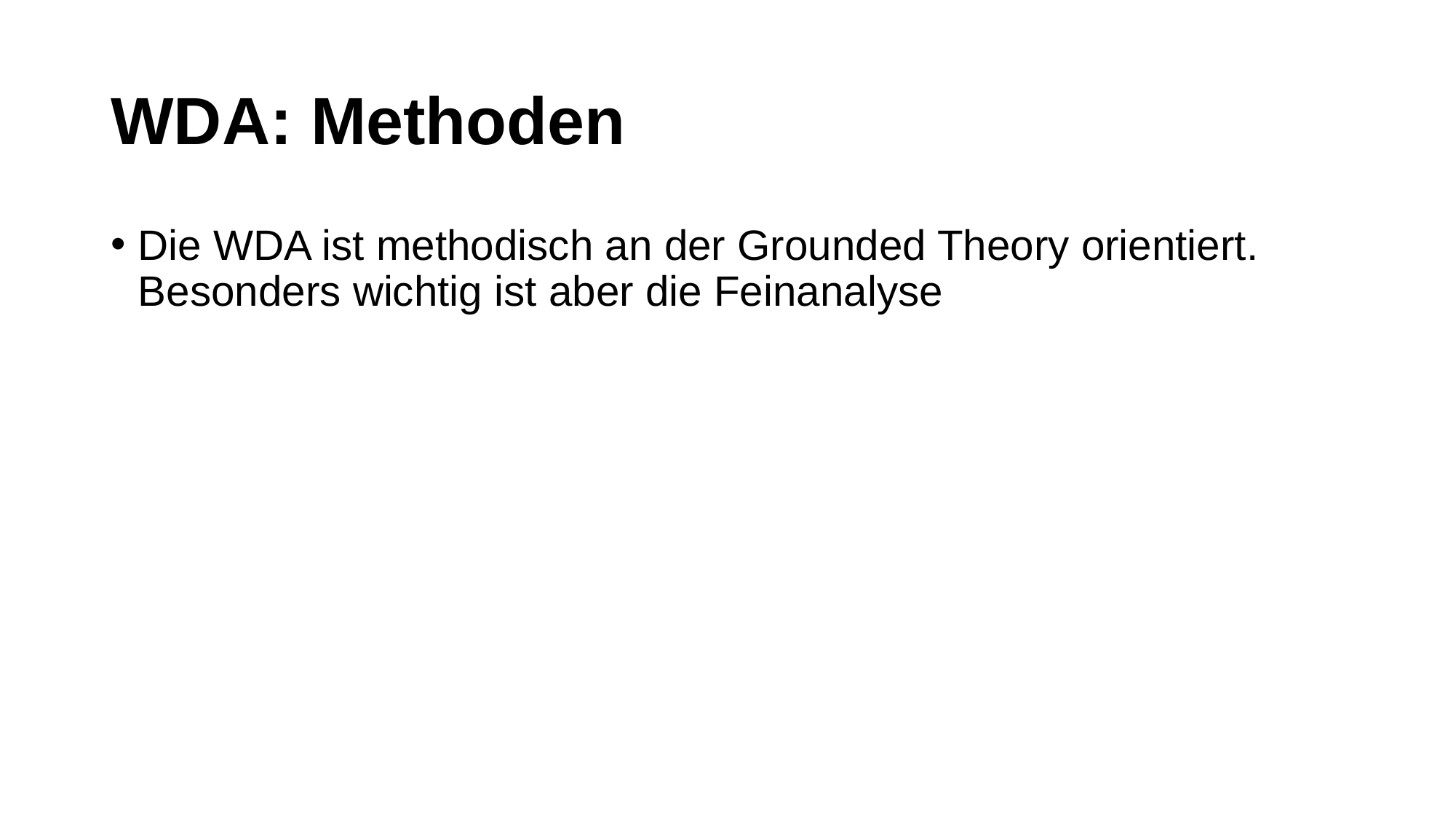

# WDA: Methoden
Die WDA ist methodisch an der Grounded Theory orientiert. Besonders wichtig ist aber die Feinanalyse